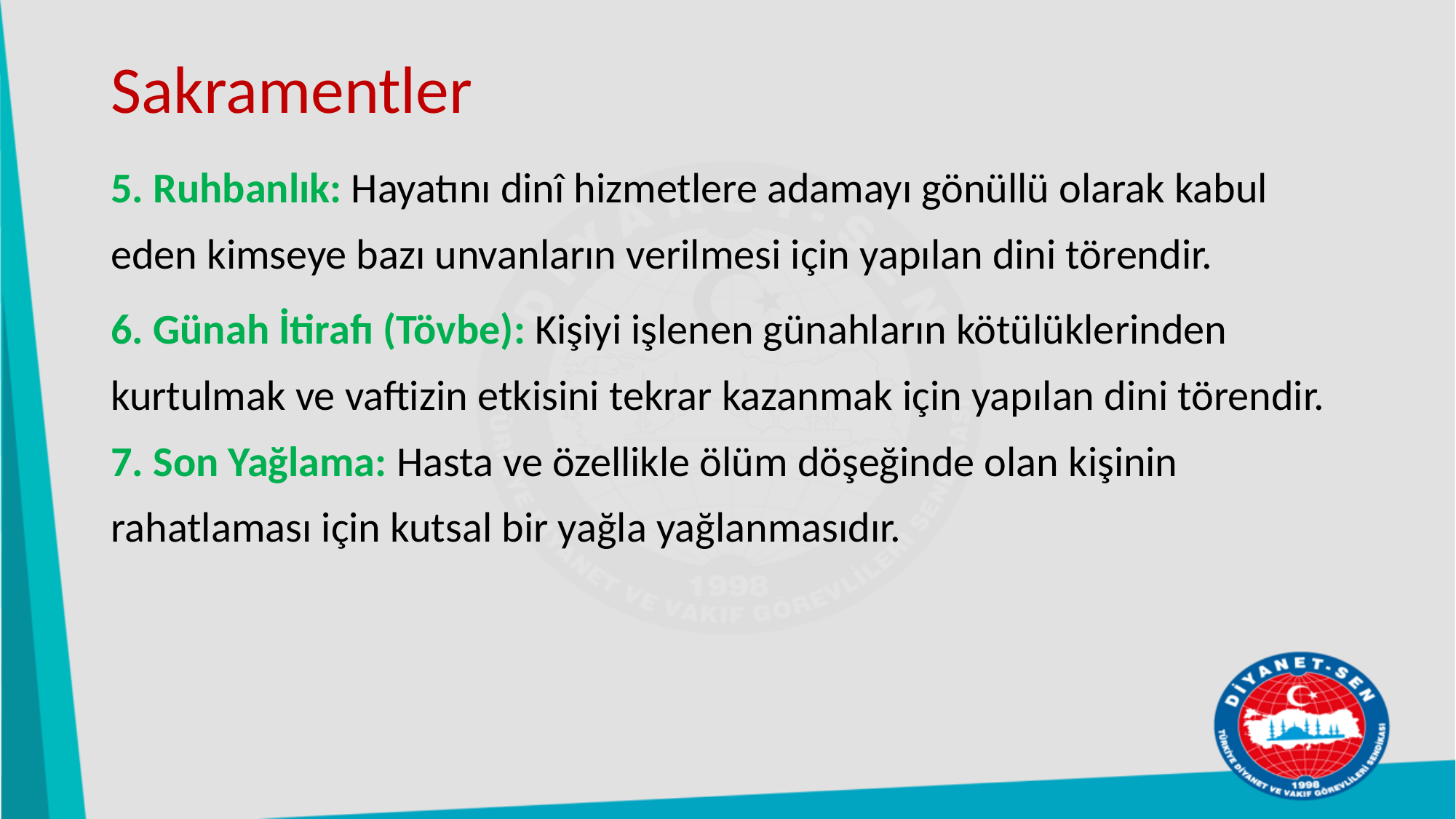

# Sakramentler
5. Ruhbanlık: Hayatını dinî hizmetlere adamayı gönüllü olarak kabul eden kimseye bazı unvanların verilmesi için yapılan dini törendir.
6. Günah İtirafı (Tövbe): Kişiyi işlenen günahların kötülüklerinden kurtulmak ve vaftizin etkisini tekrar kazanmak için yapılan dini törendir. 7. Son Yağlama: Hasta ve özellikle ölüm döşeğinde olan kişinin rahatlaması için kutsal bir yağla yağlanmasıdır.